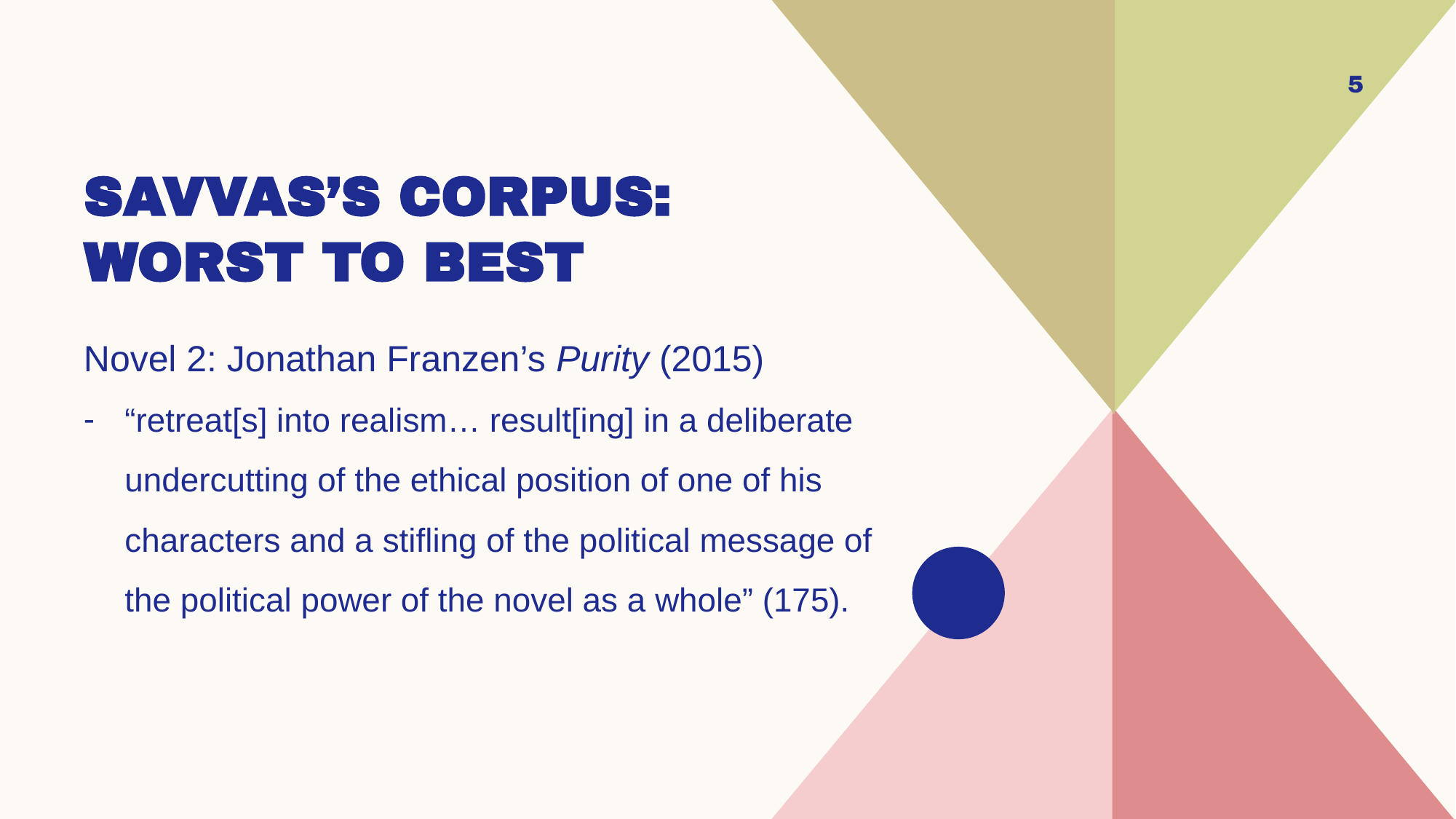

5
# Savvas’s CORPUS: Worst to best
Novel 2: Jonathan Franzen’s Purity (2015)
“retreat[s] into realism… result[ing] in a deliberate undercutting of the ethical position of one of his characters and a stifling of the political message of the political power of the novel as a whole” (175).